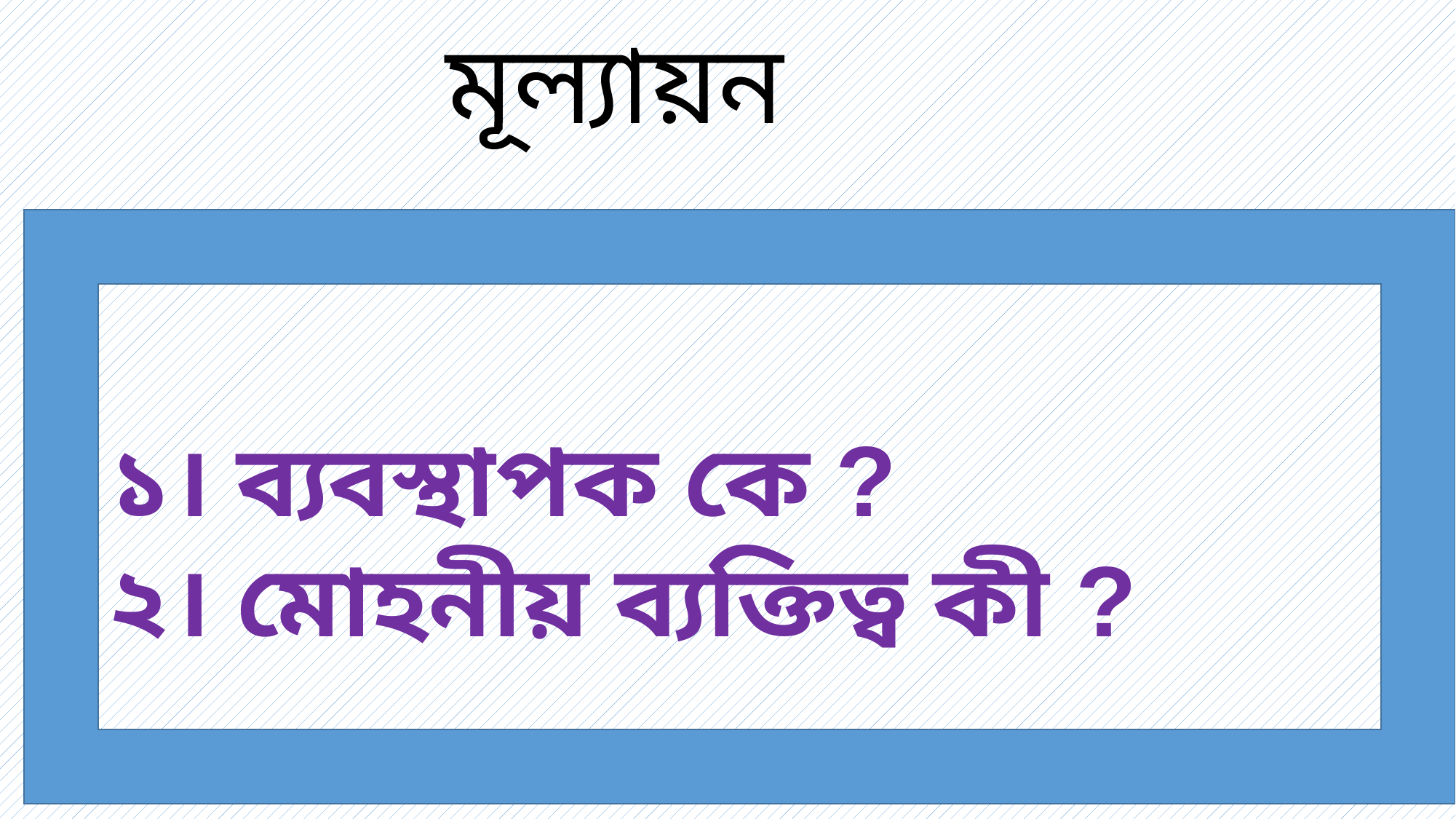

মূল্যায়ন
১। ব্যবস্থাপক কে ?
২। মোহনীয় ব্যক্তিত্ব কী ?